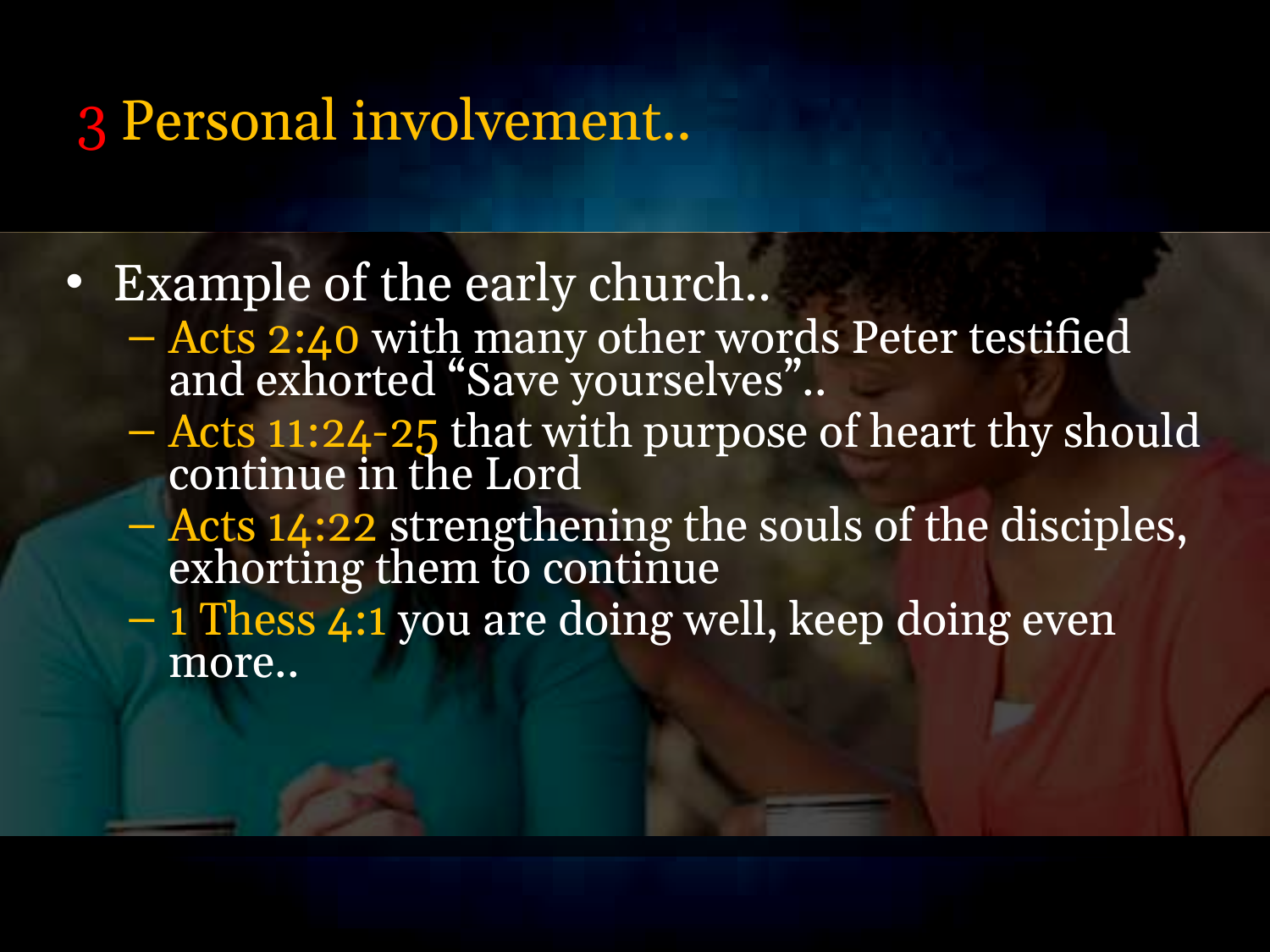

# 3 Personal involvement..
Example of the early church..
Acts 2:40 with many other words Peter testified and exhorted “Save yourselves”..
Acts 11:24-25 that with purpose of heart thy should continue in the Lord
Acts 14:22 strengthening the souls of the disciples, exhorting them to continue
1 Thess 4:1 you are doing well, keep doing even more..